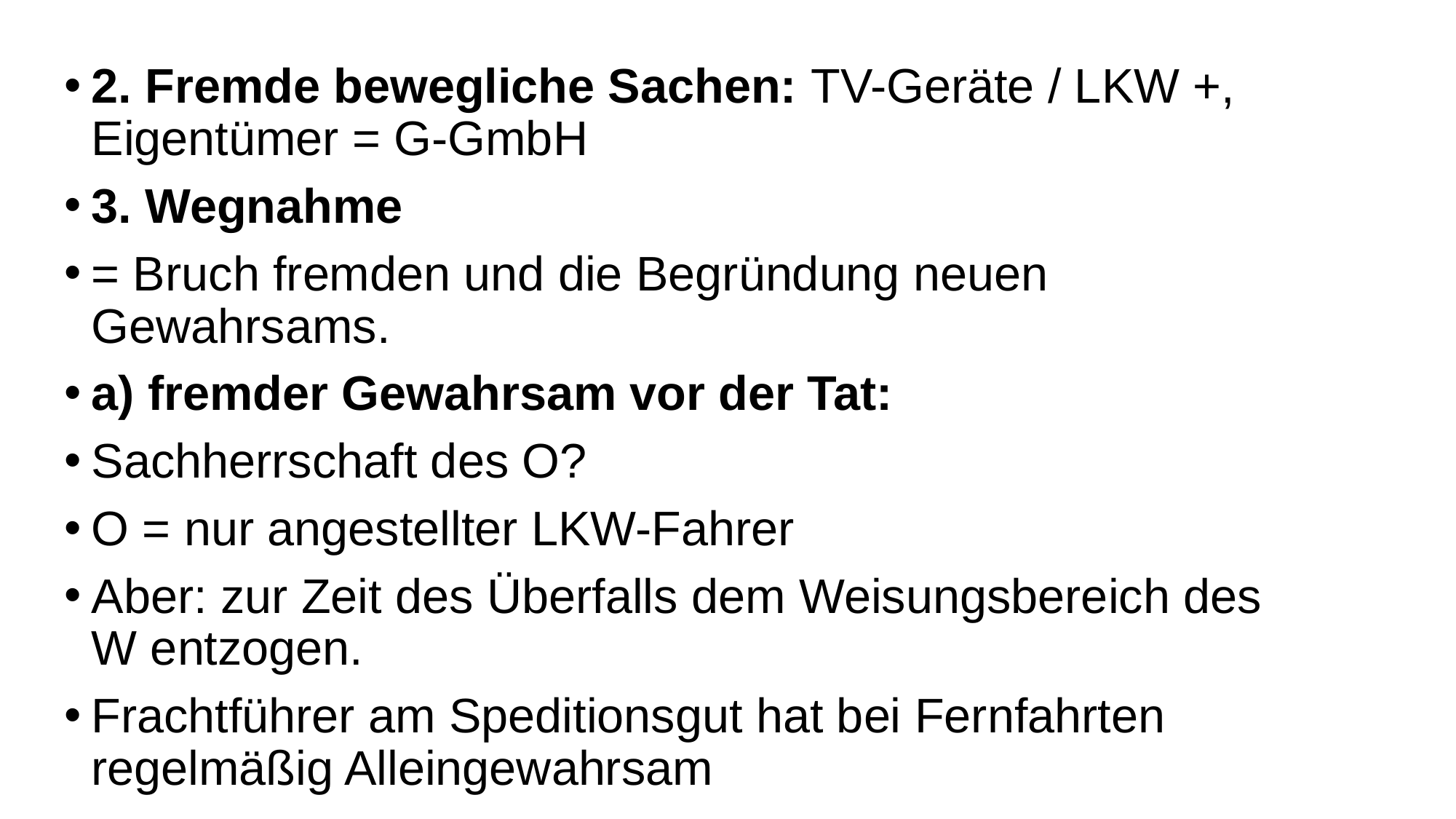

2. Fremde bewegliche Sachen: TV-Geräte / LKW +, Eigentümer = G-GmbH
3. Wegnahme
= Bruch fremden und die Begründung neuen Gewahrsams.
a) fremder Gewahrsam vor der Tat:
Sachherrschaft des O?
O = nur angestellter LKW-Fahrer
Aber: zur Zeit des Überfalls dem Weisungsbereich des W entzogen.
Frachtführer am Speditionsgut hat bei Fernfahrten regelmäßig Alleingewahrsam